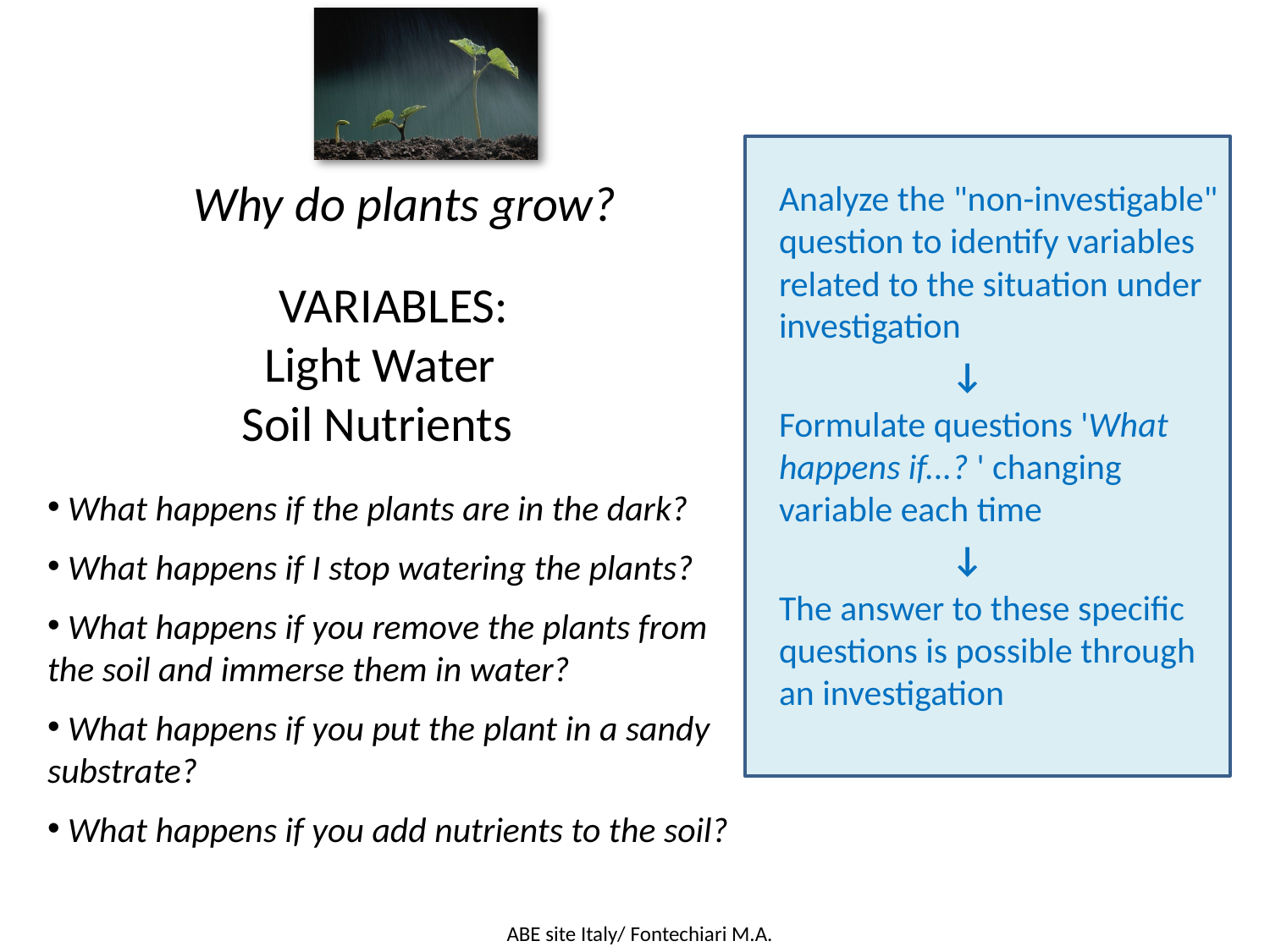

Analyze the "non-investigable" question to identify variables related to the situation under investigation
↓
	Formulate questions 'What happens if...? ' changing variable each time
↓
	The answer to these specific questions is possible through an investigation

Why do plants grow?

VARIABLES:
	        Light Water
	      Soil Nutrients

 What happens if the plants are in the dark?

 What happens if I stop watering the plants?

 What happens if you remove the plants from the soil and immerse them in water?

 What happens if you put the plant in a sandy substrate?

 What happens if you add nutrients to the soil?

ABE site Italy/ Fontechiari M.A.